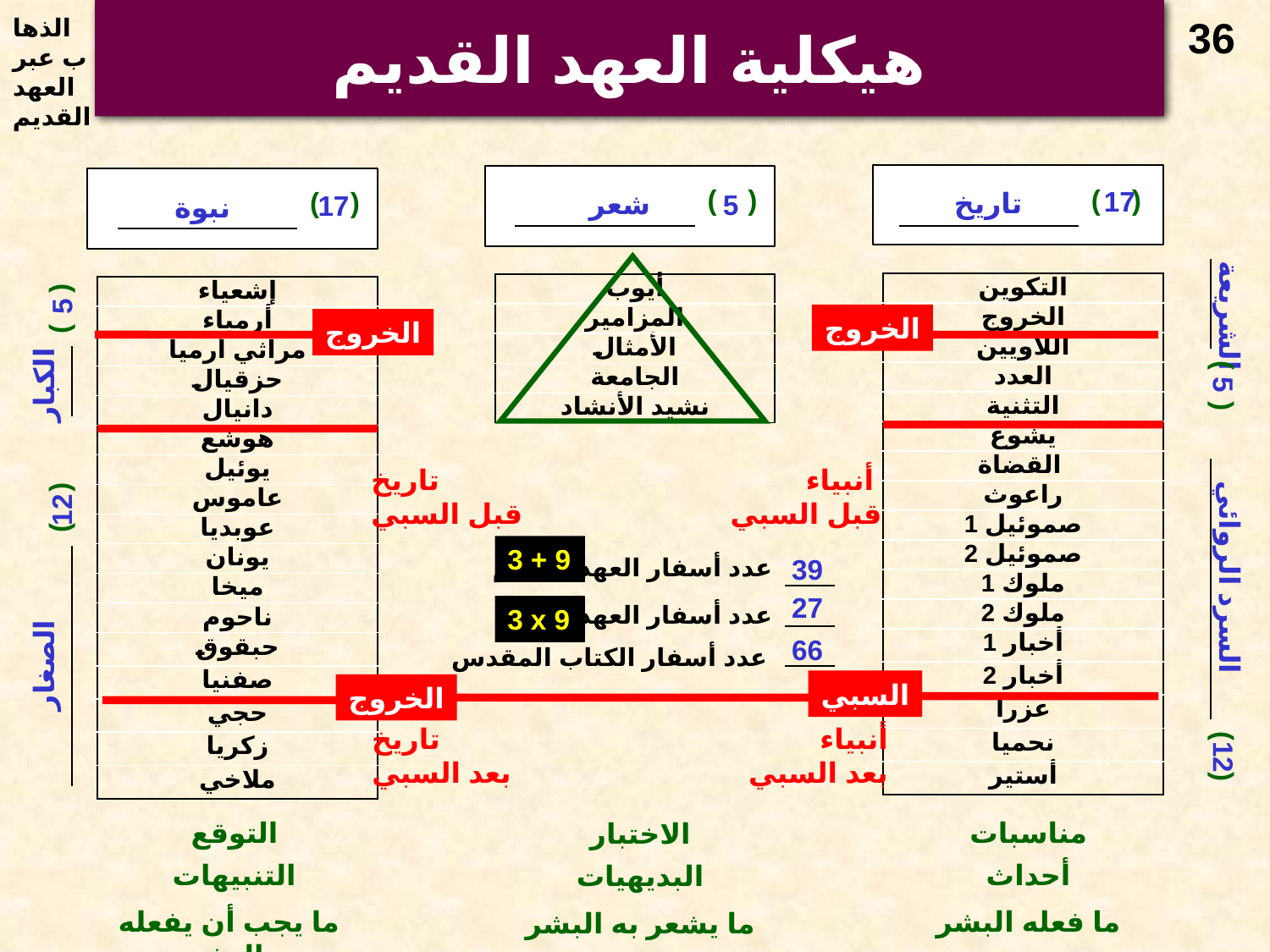

# هيكلية العهد القديم
36
الذهاب عبر العهد القديم

(    )
(    )
17
(    )
تاريخ
شعر
5
17
نبوة

| التكوين |
| --- |
| الخروج |
| اللاويين |
| العدد |
| التثنية |
| يشوع |
| القضاة |
| راعوث |
| 1 صموئيل |
| 2 صموئيل |
| 1 ملوك |
| 2 ملوك |
| 1 أخبار |
| 2 أخبار |
| عزرا |
| نحميا |
| أستير |
| أيوب |
| --- |
| المزامير |
| الأمثال |
| الجامعة |
| نشيد الأنشاد |
| إشعياء |
| --- |
| أرمياء |
| مراثي أرميا |
| حزقيال |
| دانيال |
| هوشع |
| يوئيل |
| عاموس |
| عوبديا |
| يونان |
| ميخا |
| ناحوم |
| حبقوق |
| صفنيا |
| حجي |
| زكريا |
| ملاخي |
5
الشريعة
الخروج
الخروج

(    )
(    )

5
الكبار

تاريخ
قبل السبي
أنبياء
قبل السبي
12
3 + 9
عدد أسفار العهد القديم
39
السرد الروائي
27
عدد أسفار العهد الجديد
3 x 9
(    )
(    )
66
     عدد أسفار الكتاب المقدس
الصغار
السبي
الخروج

تاريخ
بعد السبي
أنبياء
بعد السبي
12
التوقع
مناسبات
الاختبار
التنبيهات
أحداث
البديهيات
ما يجب أن يفعله البشر
ما فعله البشر
ما يشعر به البشر